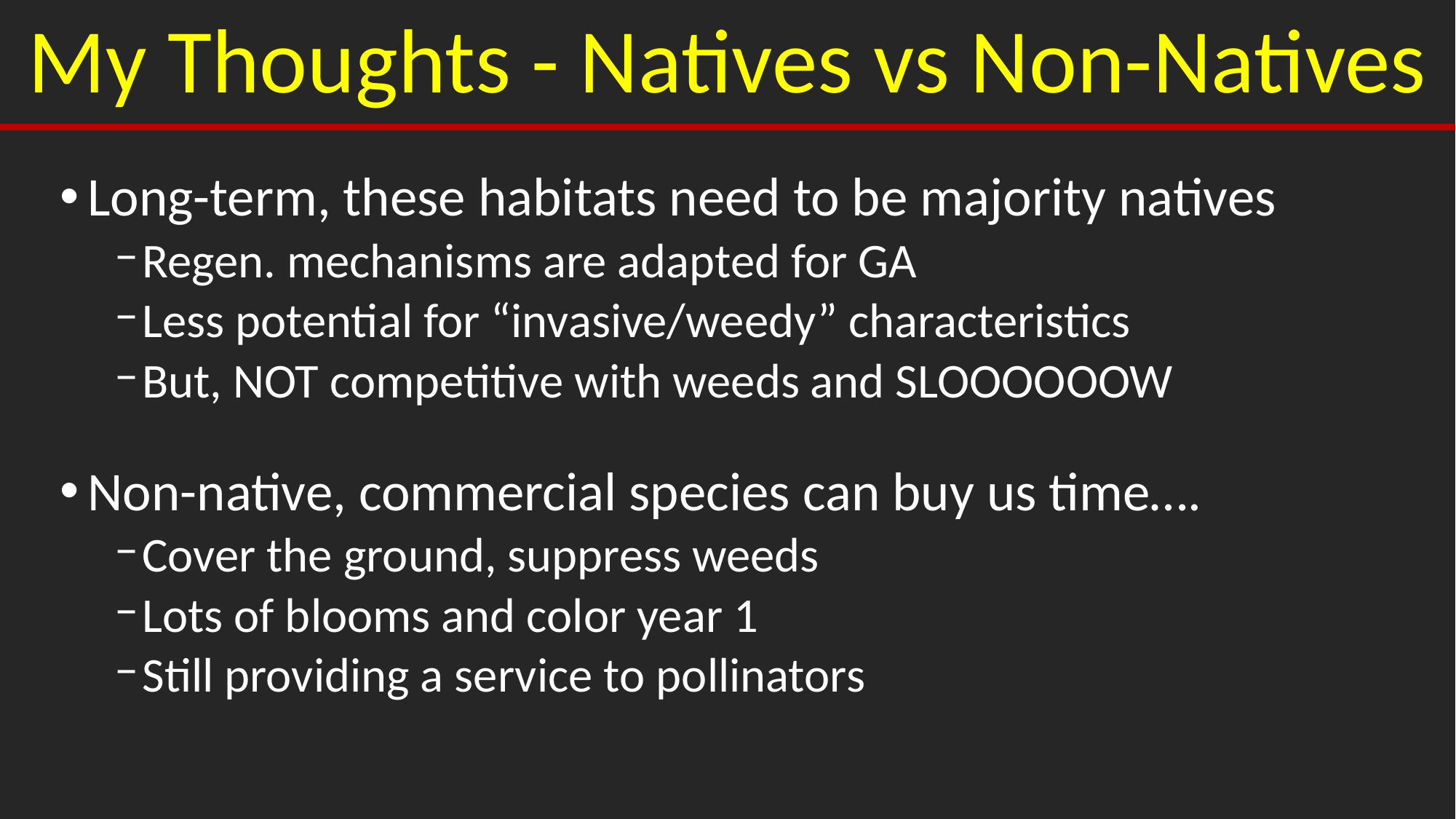

My Thoughts - Natives vs Non-Natives
Long-term, these habitats need to be majority natives
Regen. mechanisms are adapted for GA
Less potential for “invasive/weedy” characteristics
But, NOT competitive with weeds and SLOOOOOOW

Non-native, commercial species can buy us time….
Cover the ground, suppress weeds
Lots of blooms and color year 1
Still providing a service to pollinators